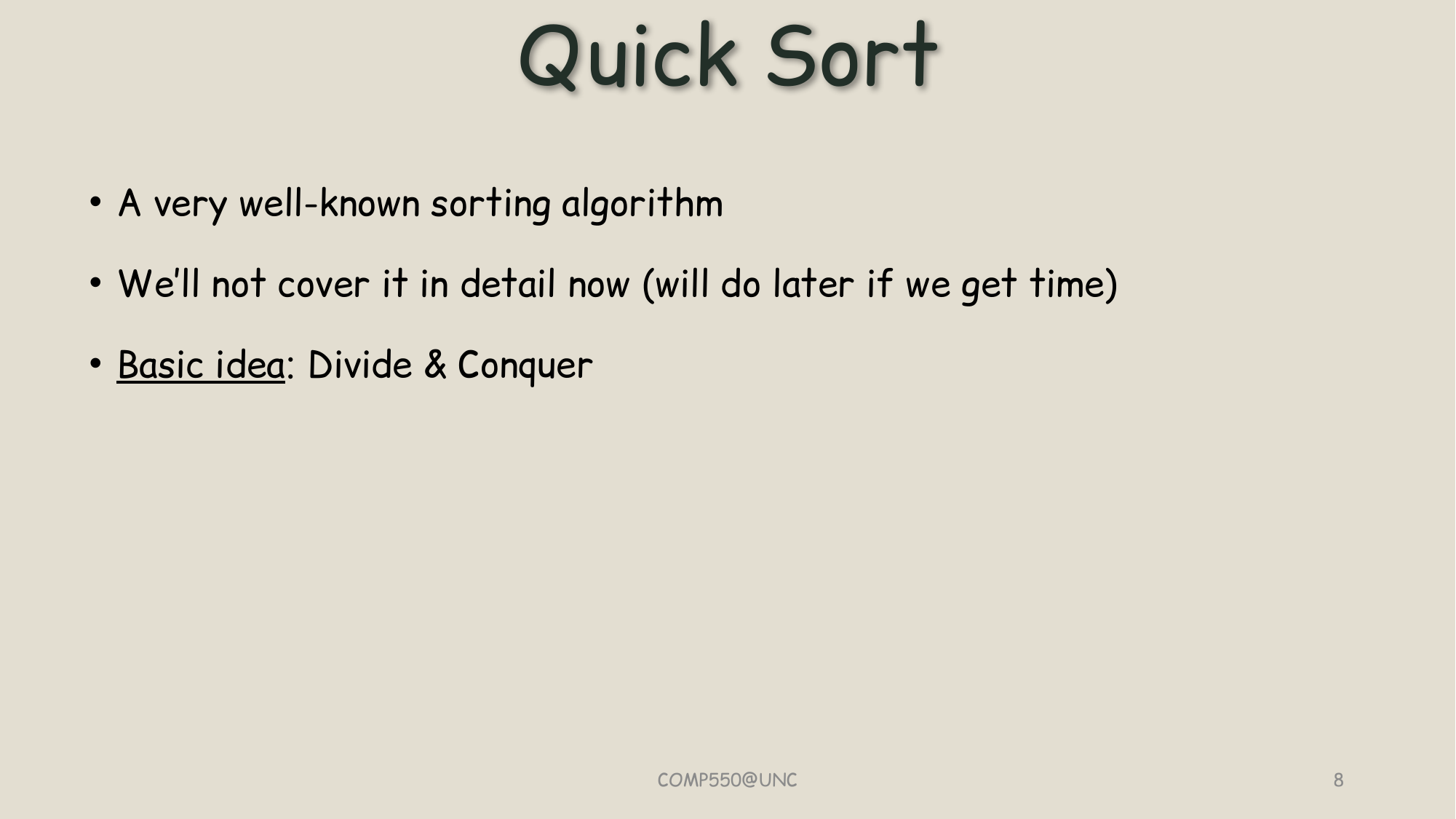

# Quick Sort
A very well-known sorting algorithm
We’ll not cover it in detail now (will do later if we get time)
Basic idea: Divide & Conquer
COMP550@UNC
8